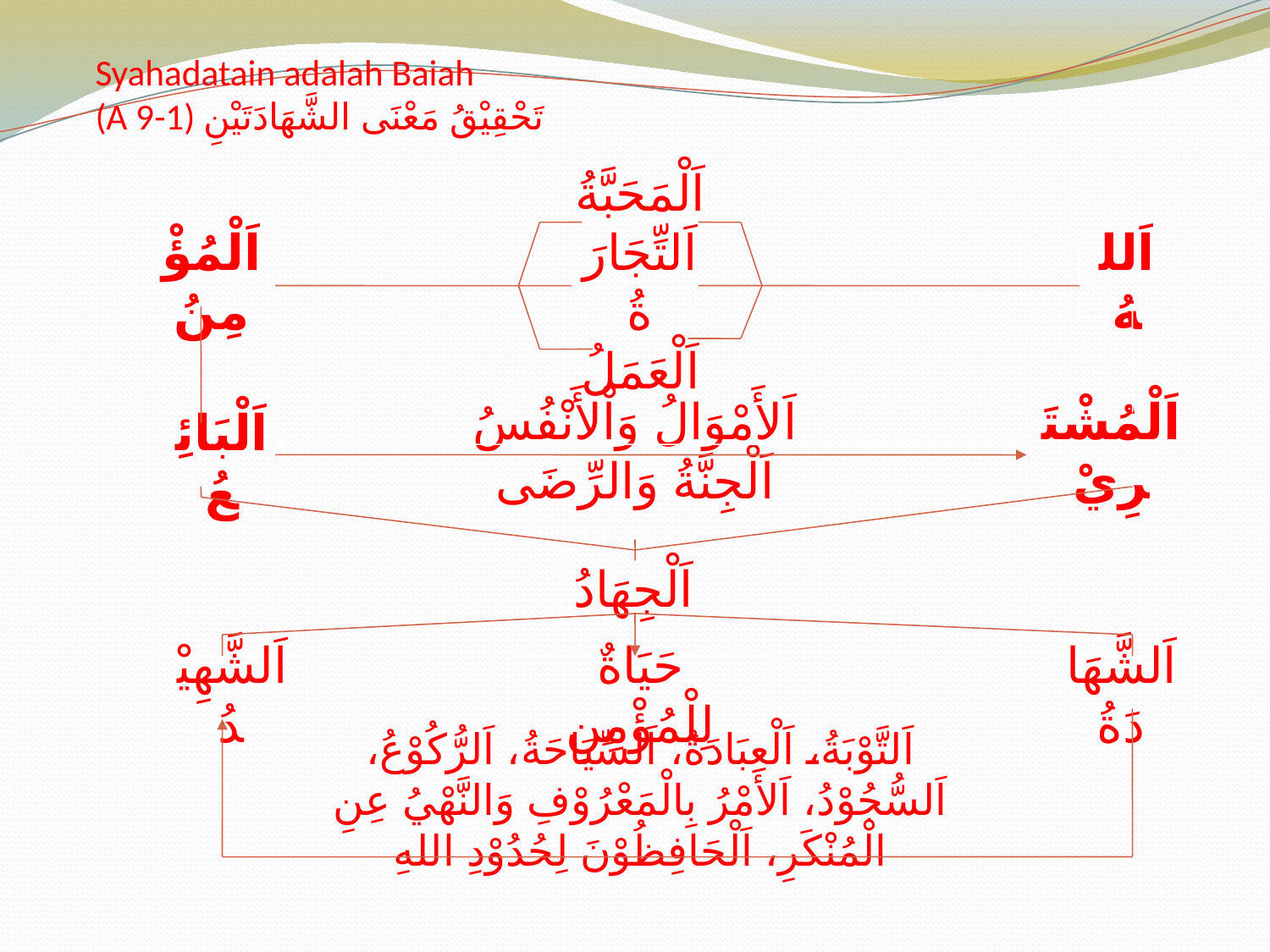

# Syahadatain adalah Baiah (A 9-1) تَحْقِيْقُ مَعْنَى الشَّهَادَتَيْنِ
اَلْمَحَبَّةُ
اَلتِّجَارَةُ
اَلْعَمَلُ

اَلْمُؤْمِنُ
اَللهُ

اَلأَمْوَالُ وَاْلأَنْفُسُ
اَلْجِنَّةُ وَالرِّضَى
اَلْمُشْتَرِيْ
اَلْبَائِعُ

اَلْجِهَادُ

اَلشَّهِيْدُ
حَيَاةٌ لِلْمُؤْمِنِ
اَلشَّهَادَةُ

اَلتَّوْبَةُ، اَلْعِبَادَةُ، اَلسِّيَاحَةُ، اَلرُّكُوْعُ، اَلسُّجُوْدُ، اَلأَمْرُ بِالْمَعْرُوْفِ وَالنَّهْيُ عِنِ الْمُنْكَرِ، اَلْحَافِظُوْنَ لِحُدُوْدِ اللهِ